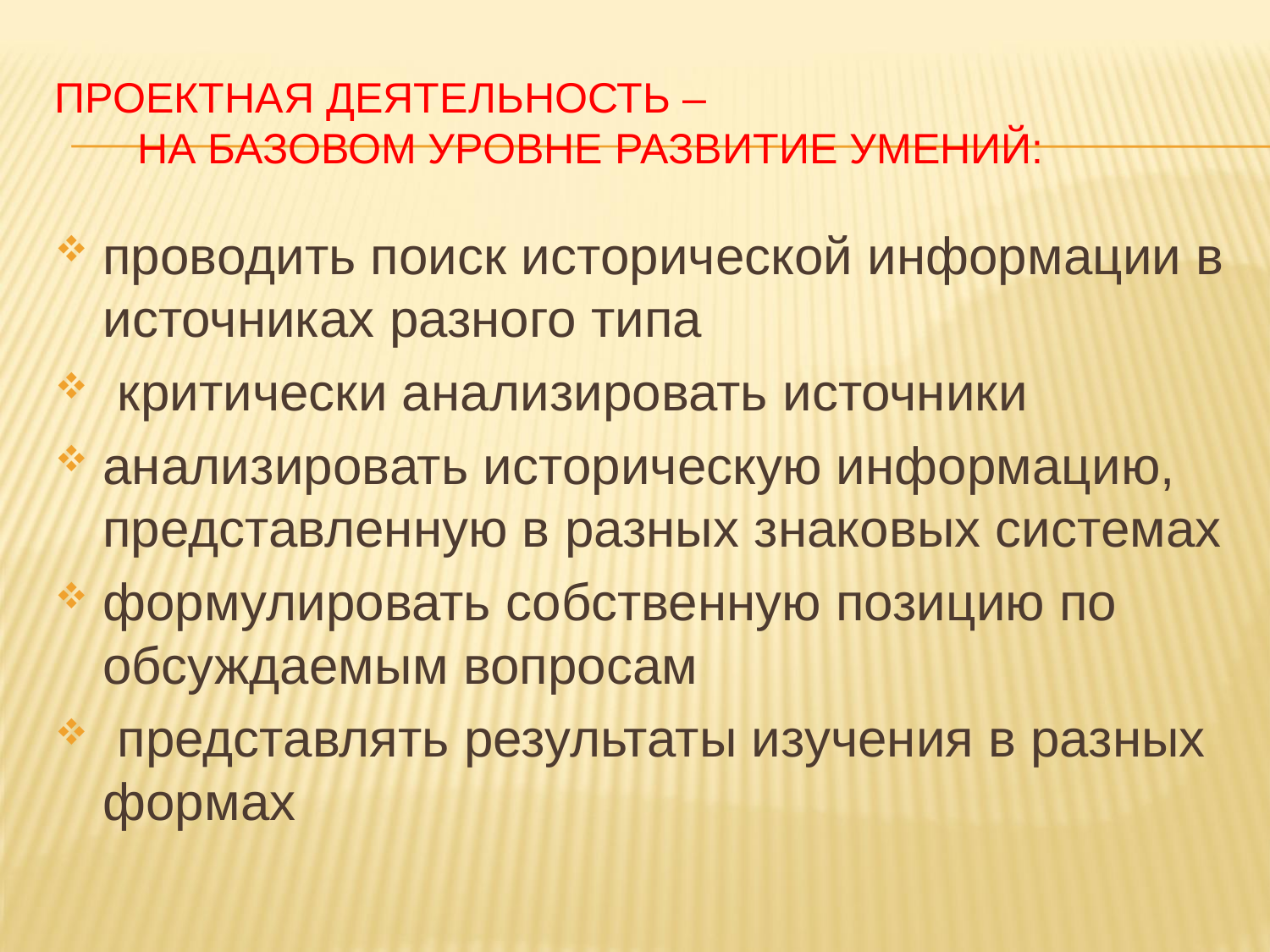

# Проектная деятельность – на базовом уровне развитие умений:
проводить поиск исторической информации в источниках разного типа
 критически анализировать источники
анализировать историческую информацию, представленную в разных знаковых системах
формулировать собственную позицию по обсуждаемым вопросам
 представлять результаты изучения в разных формах